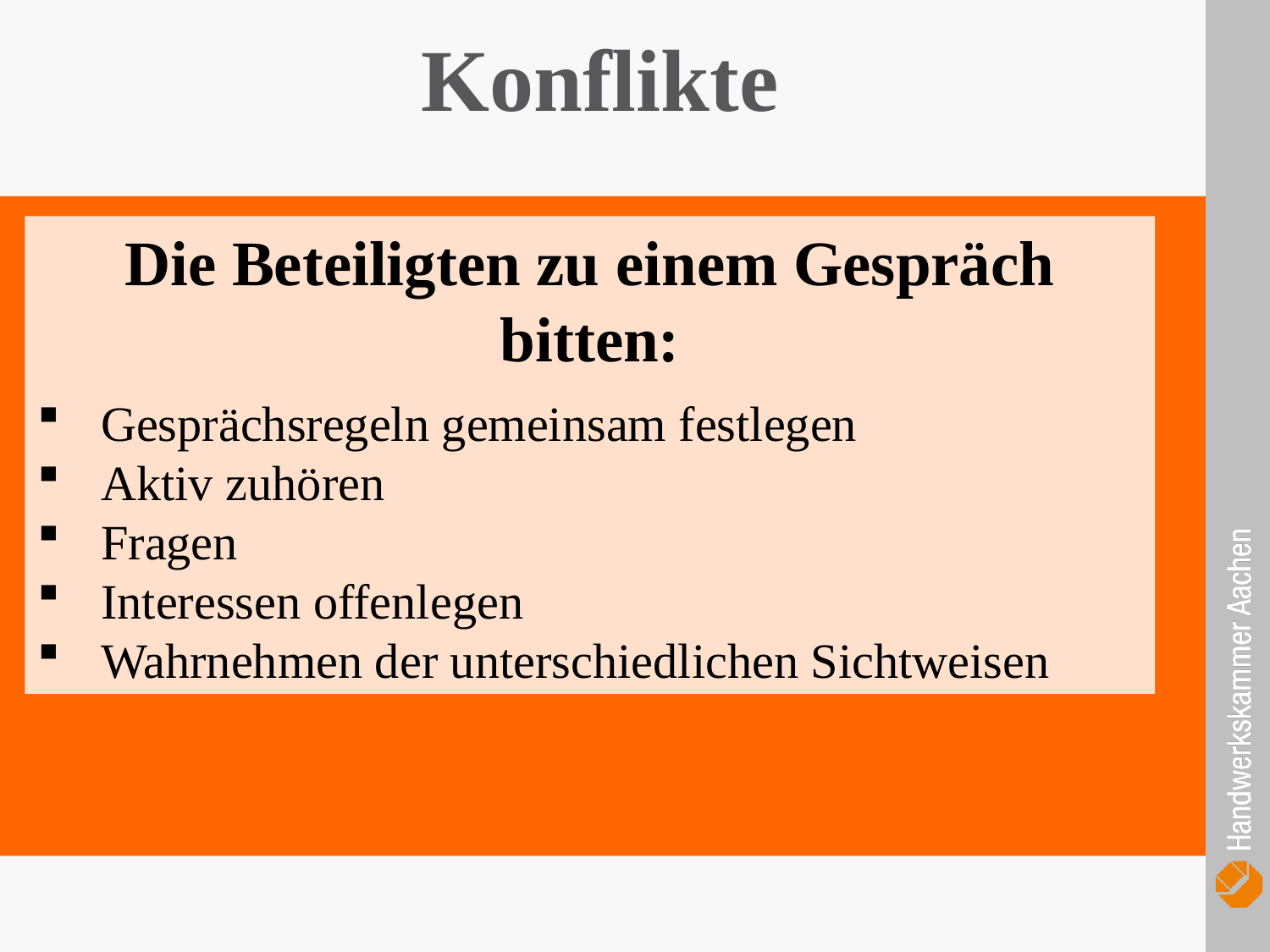

Konflikte
Die Beteiligten zu einem Gespräch bitten:

Gesprächsregeln gemeinsam festlegen
Aktiv zuhören
Fragen
Interessen offenlegen
Wahrnehmen der unterschiedlichen Sichtweisen